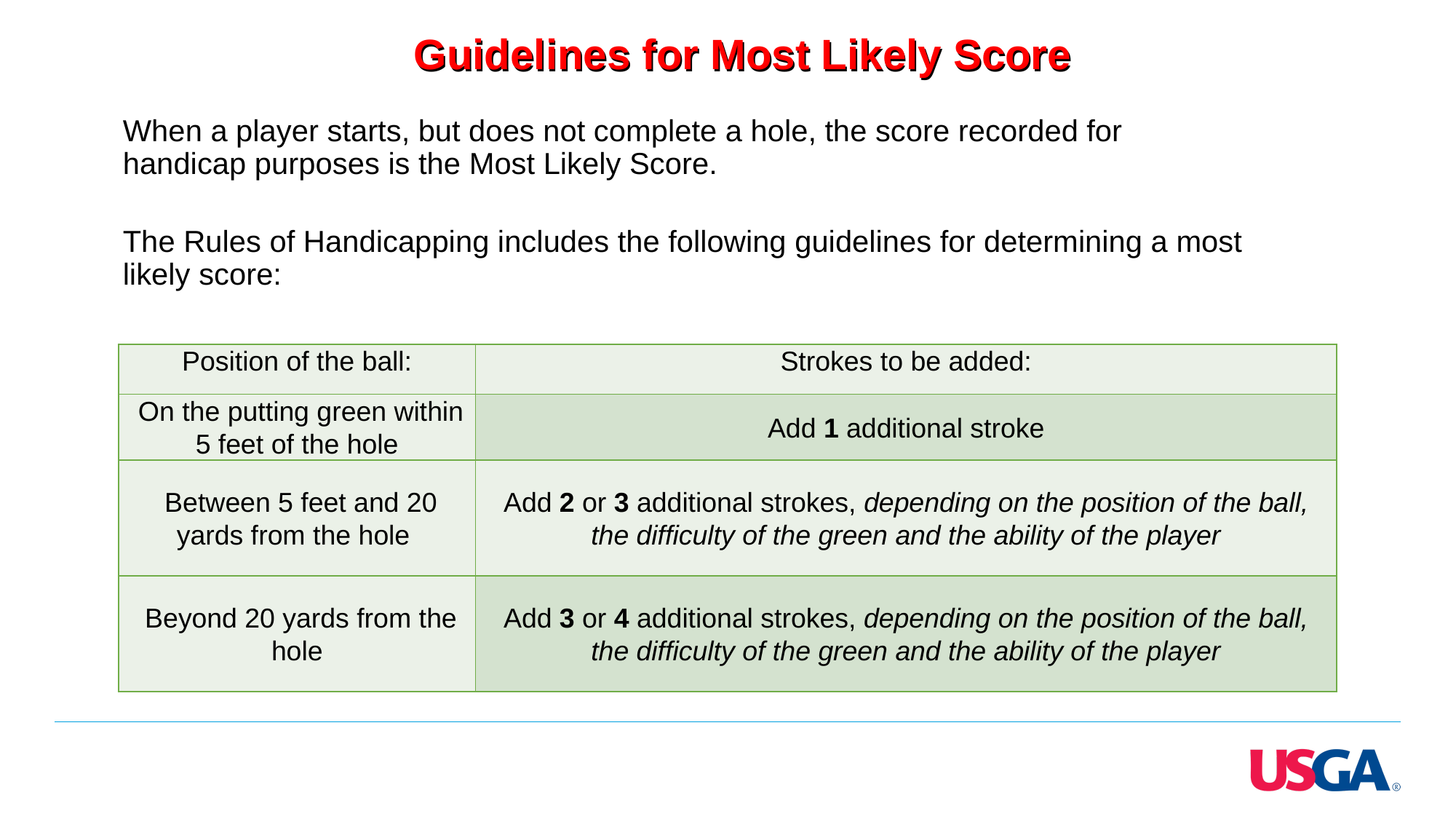

# Guidelines for Most Likely Score
Guidelines for Most Likely Score
When a player starts, but does not complete a hole, the score recorded for handicap purposes is the Most Likely Score.

The Rules of Handicapping includes the following guidelines for determining a most likely score:

| Position of the ball: | Strokes to be added: |
| --- | --- |
| On the putting green within 5 feet of the hole | Add 1 additional stroke |
| Between 5 feet and 20 yards from the hole | Add 2 or 3 additional strokes, depending on the position of the ball, the difficulty of the green and the ability of the player |
| Beyond 20 yards from the hole | Add 3 or 4 additional strokes, depending on the position of the ball, the difficulty of the green and the ability of the player |
|  |
| --- |